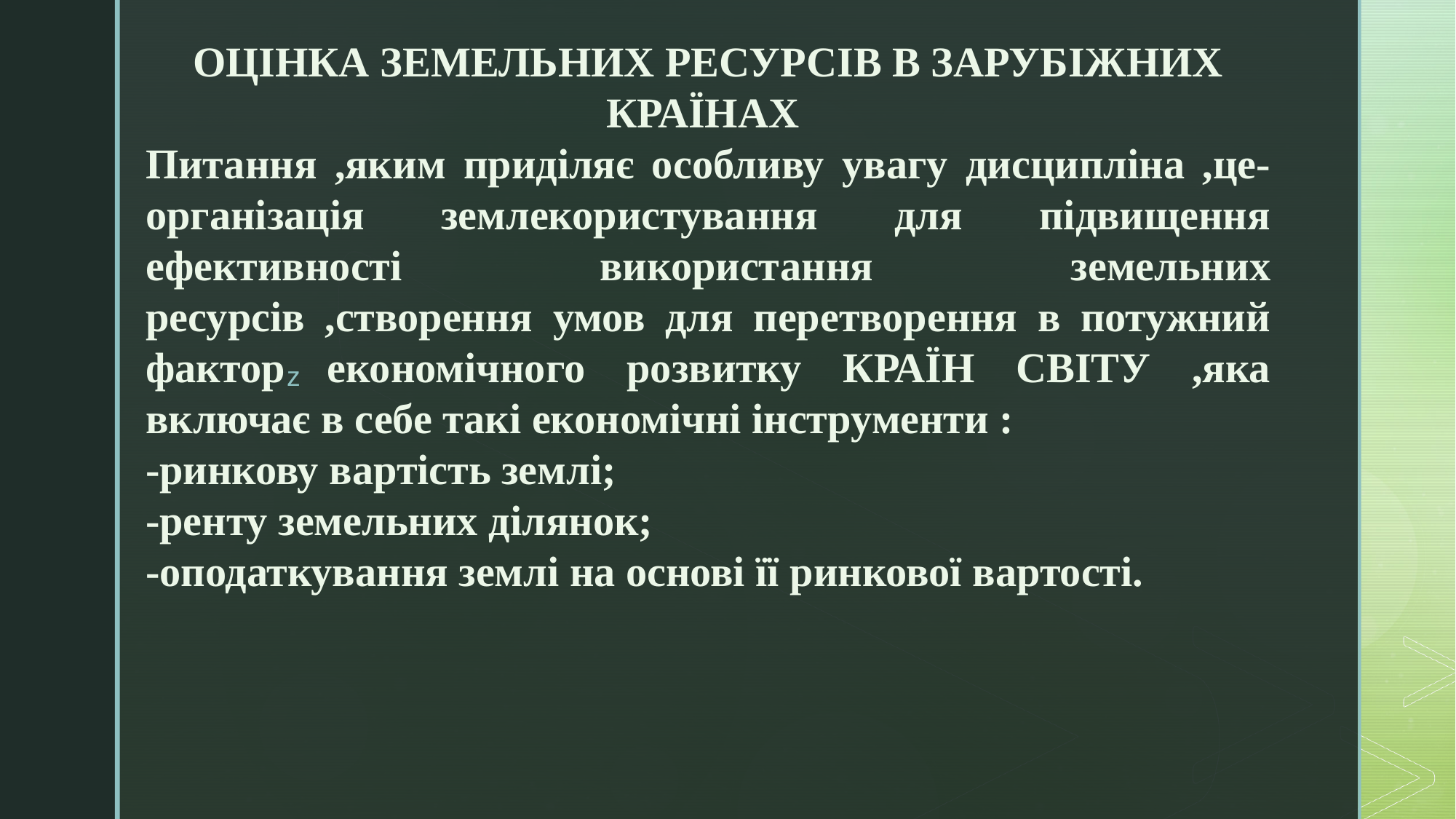

ОЦІНКА ЗЕМЕЛЬНИХ РЕСУРСІВ В ЗАРУБІЖНИХ КРАЇНАХ
Питання ,яким приділяє особливу увагу дисципліна ,це-організація землекористування для підвищення ефективності використання земельних ресурсів ,створення умов для перетворення в потужний фактор економічного розвитку КРАЇН СВІТУ ,яка включає в себе такі економічні інструменти :
-ринкову вартість землі;
-ренту земельних ділянок;
-оподаткування землі на основі її ринкової вартості.
#